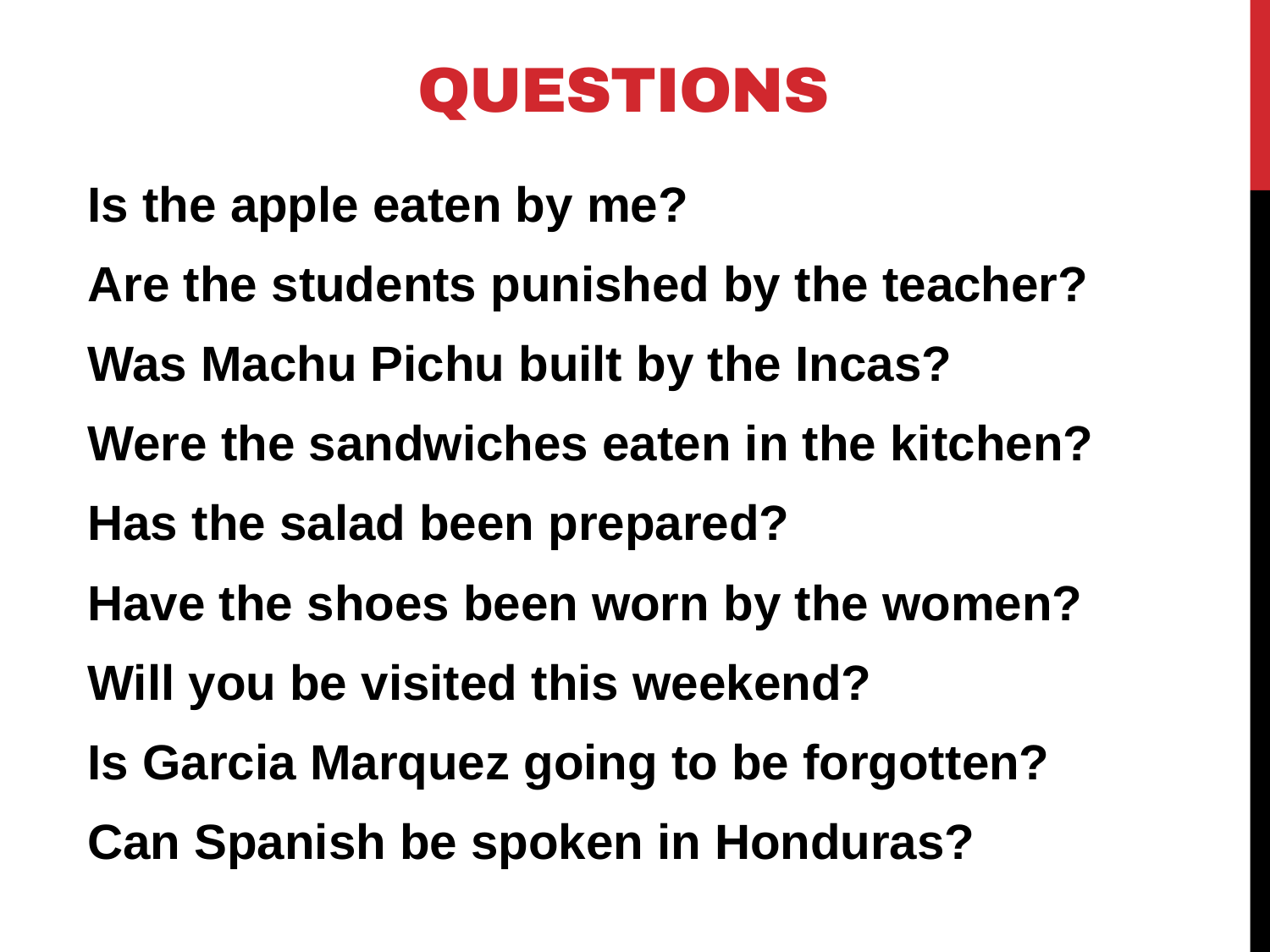

# QUESTIONS
Is the apple eaten by me?
Are the students punished by the teacher?
Was Machu Pichu built by the Incas?
Were the sandwiches eaten in the kitchen?
Has the salad been prepared?
Have the shoes been worn by the women?
Will you be visited this weekend?
Is Garcia Marquez going to be forgotten?
Can Spanish be spoken in Honduras?